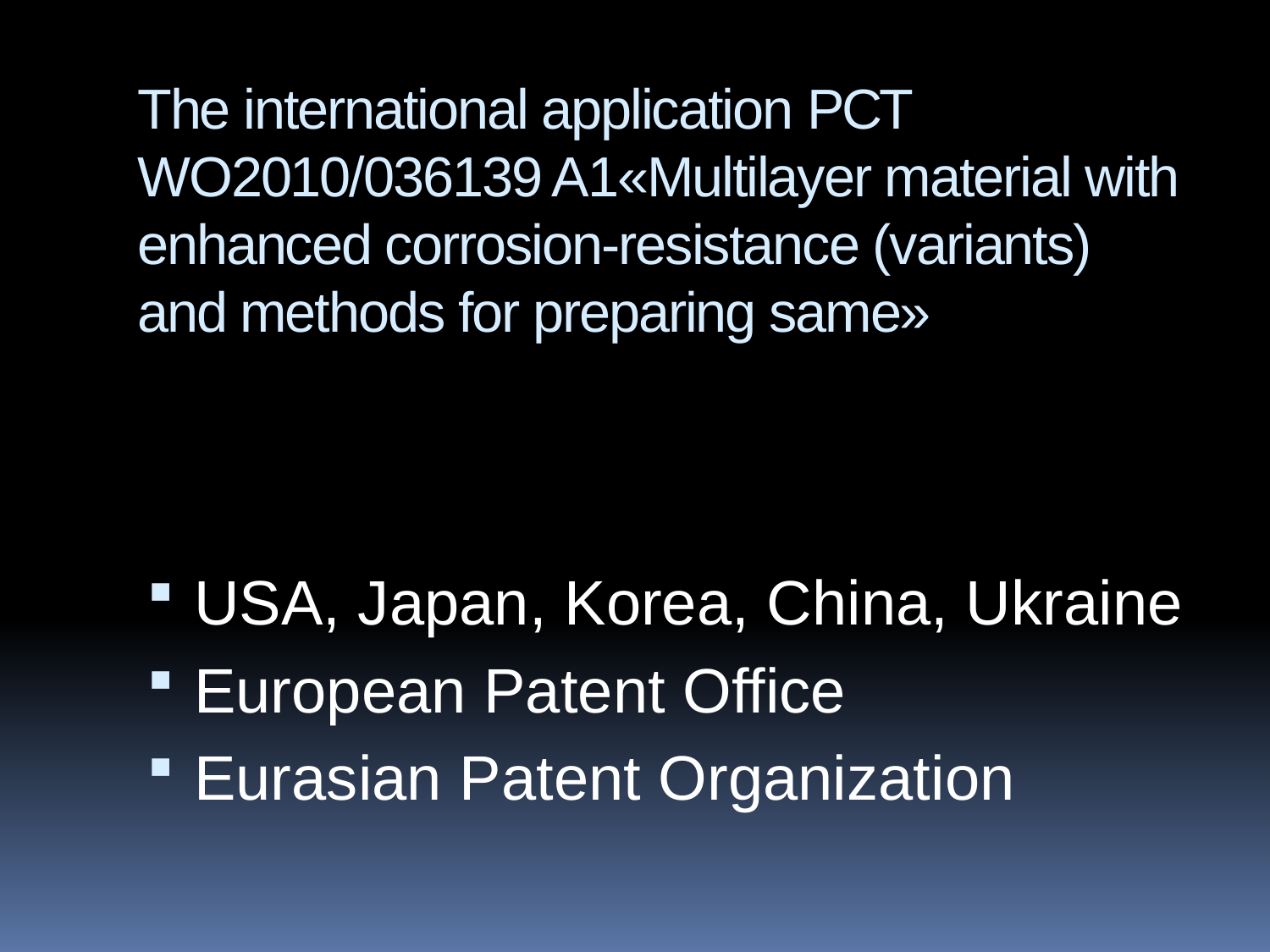

# The international application РСТ WO2010/036139 A1«Multilayer material with enhanced corrosion-resistance (variants) and methods for preparing same»
USA, Japan, Korea, China, Ukraine
European Patent Office
Eurasian Patent Organization
4